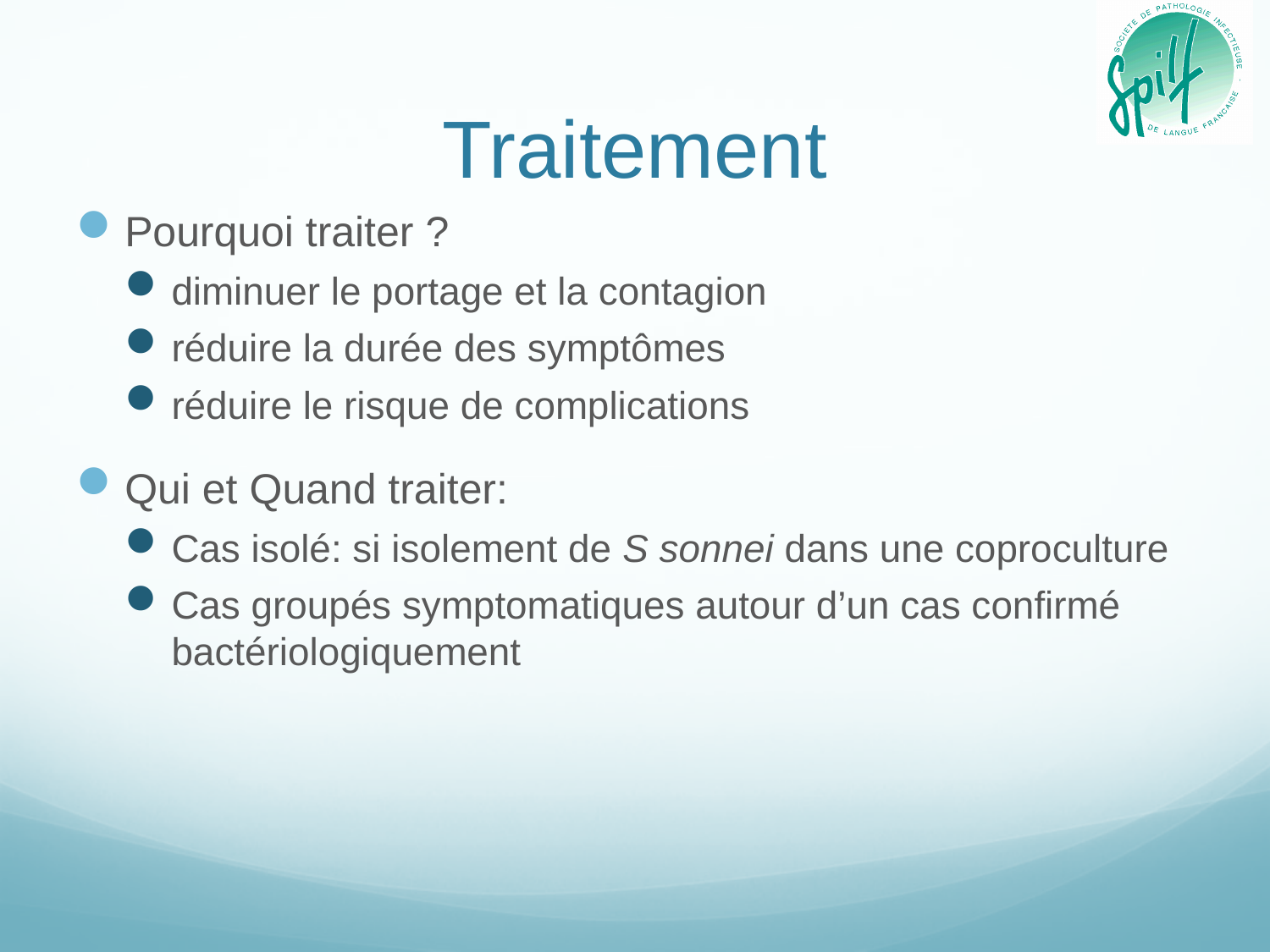

# Traitement
Pourquoi traiter ?
diminuer le portage et la contagion
réduire la durée des symptômes
réduire le risque de complications
Qui et Quand traiter:
Cas isolé: si isolement de S sonnei dans une coproculture
Cas groupés symptomatiques autour d’un cas confirmé bactériologiquement